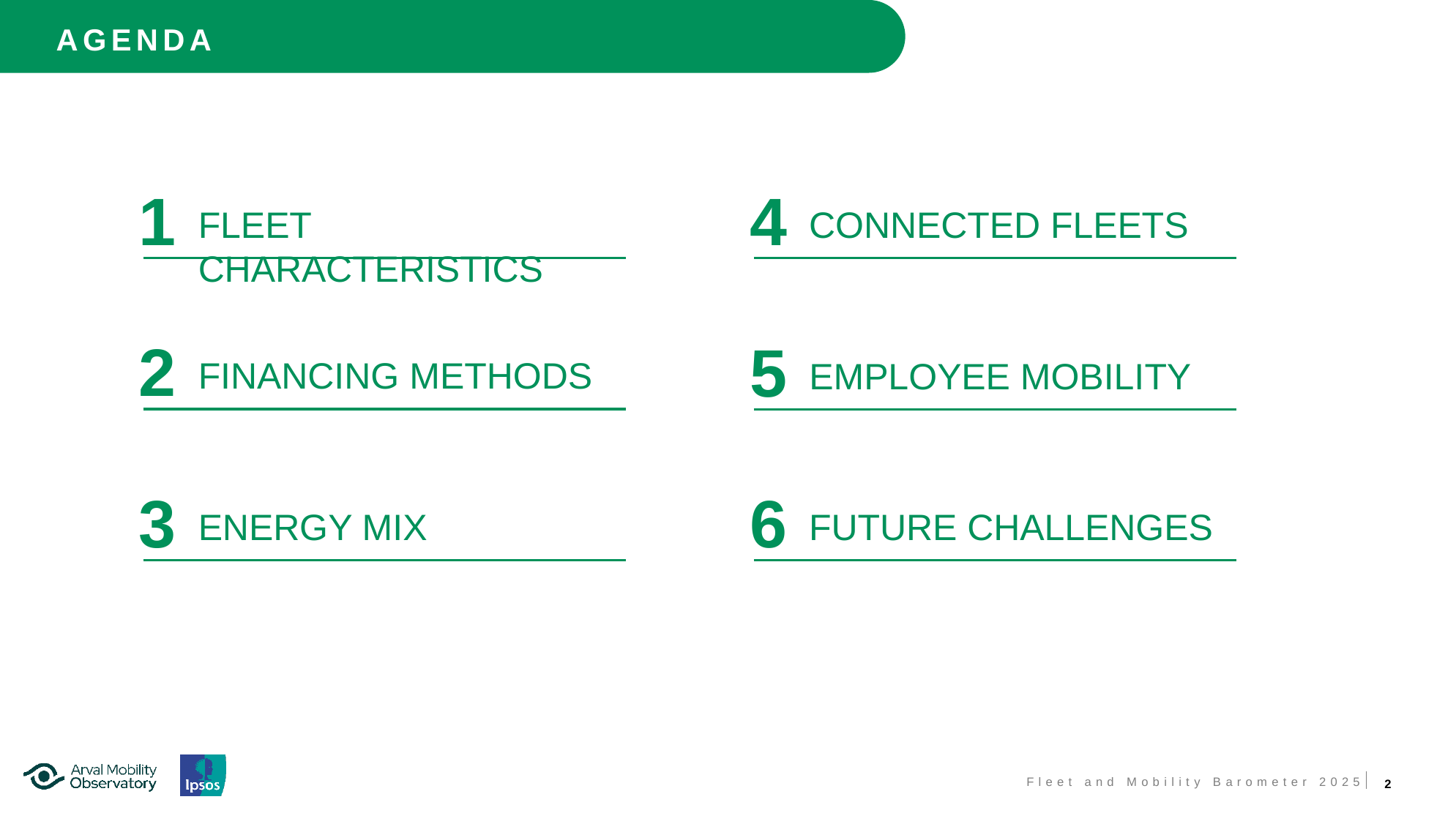

agenda
1
FLEET CHARACTERISTICS
4
CONNECTED FLEETS
2
FINANCING METHODS
5
EMPLOYEE MOBILITY
3
ENERGY MIX
6
FUTURE CHALLENGES